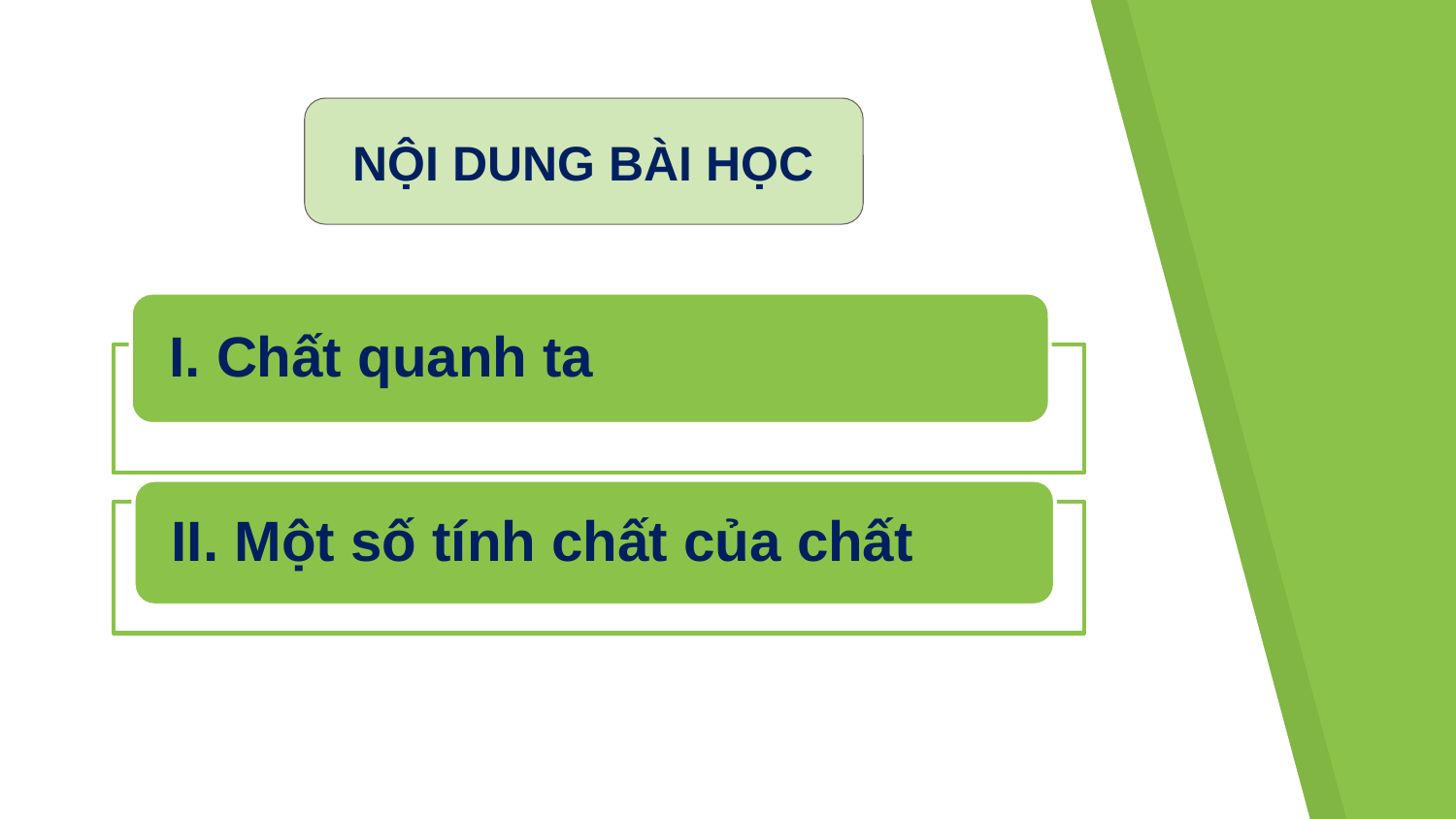

NỘI DUNG BÀI HỌC
I. Chất quanh ta
II. Một số tính chất của chất